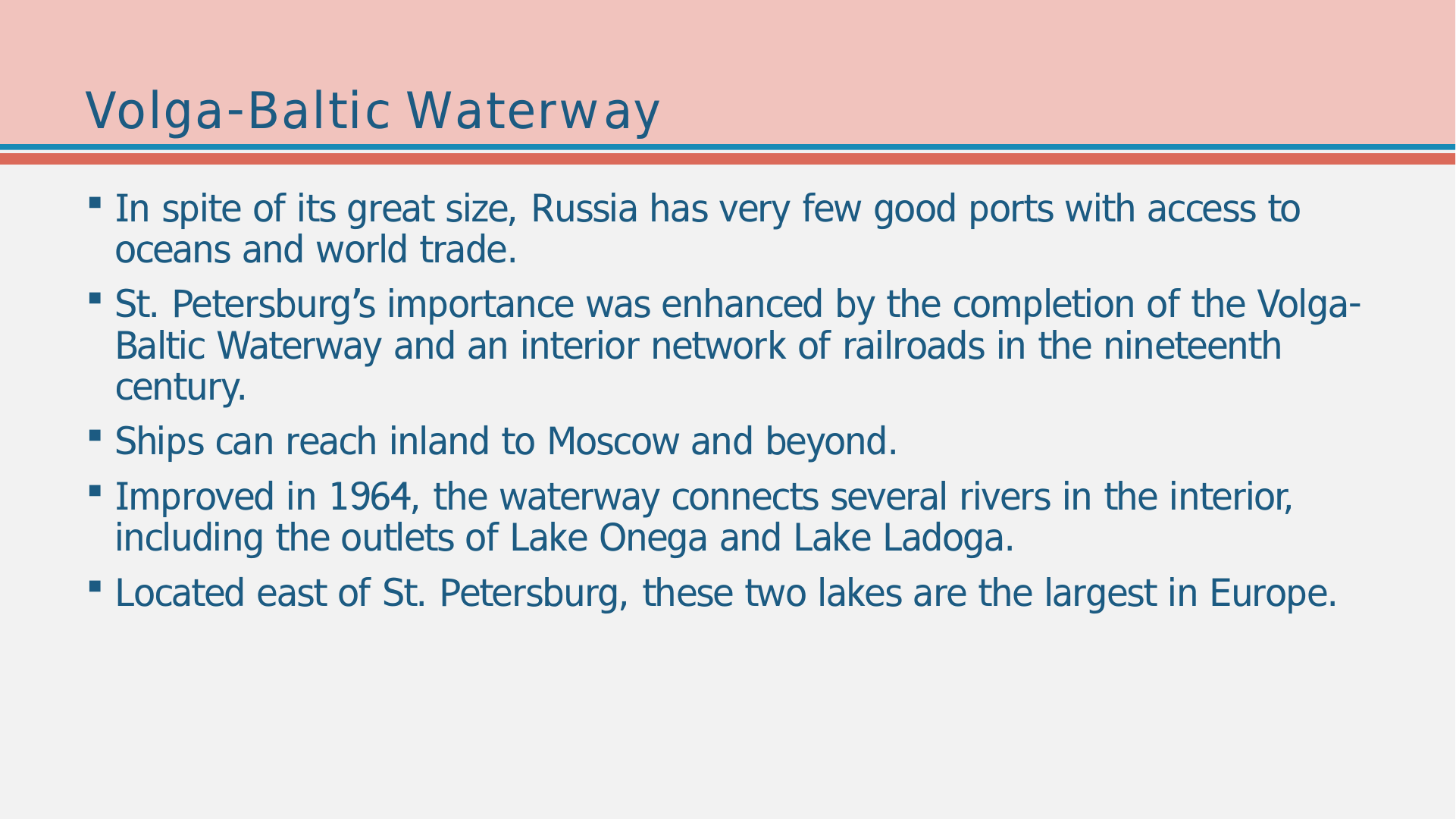

# Volga-Baltic Waterway
In spite of its great size, Russia has very few good ports with access to oceans and world trade.
St. Petersburg’s importance was enhanced by the completion of the Volga-Baltic Waterway and an interior network of railroads in the nineteenth century.
Ships can reach inland to Moscow and beyond.
Improved in 1964, the waterway connects several rivers in the interior, including the outlets of Lake Onega and Lake Ladoga.
Located east of St. Petersburg, these two lakes are the largest in Europe.